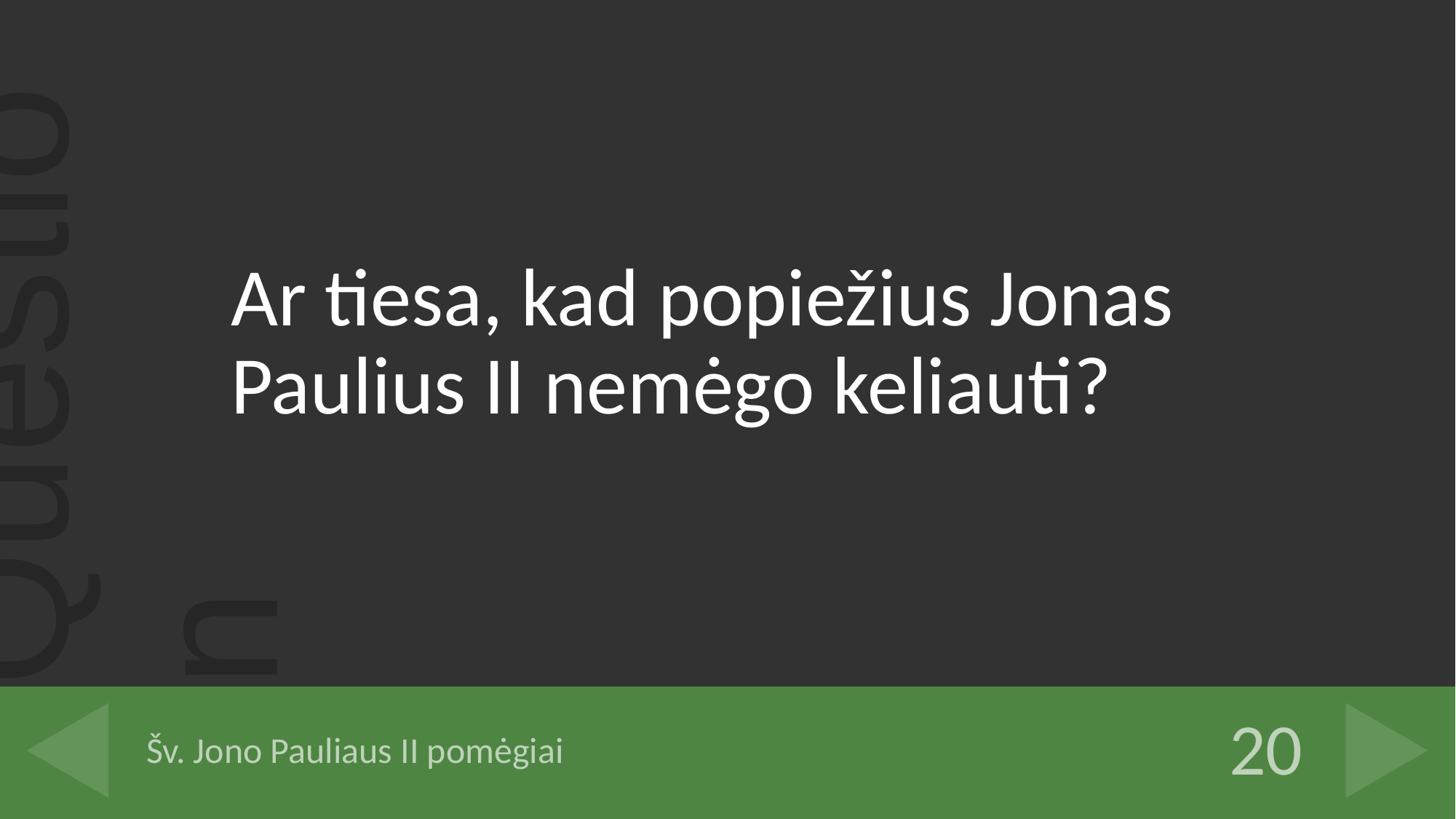

Ar tiesa, kad popiežius Jonas Paulius II nemėgo keliauti?
# Šv. Jono Pauliaus II pomėgiai
20